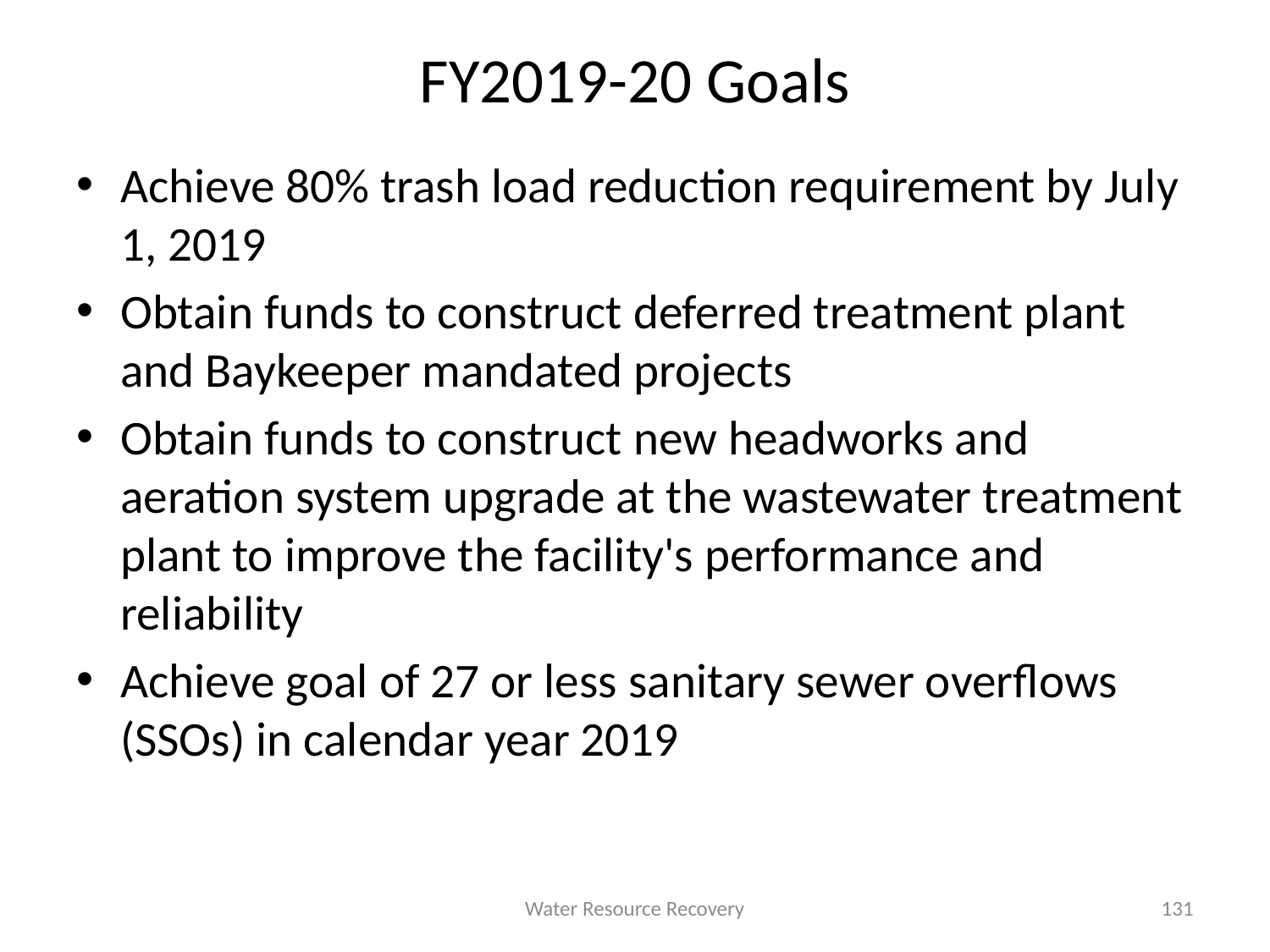

# FY2019-20 Goals
Achieve 80% trash load reduction requirement by July 1, 2019
Obtain funds to construct deferred treatment plant and Baykeeper mandated projects
Obtain funds to construct new headworks and aeration system upgrade at the wastewater treatment plant to improve the facility's performance and reliability
Achieve goal of 27 or less sanitary sewer overflows (SSOs) in calendar year 2019

Water Resource Recovery
131